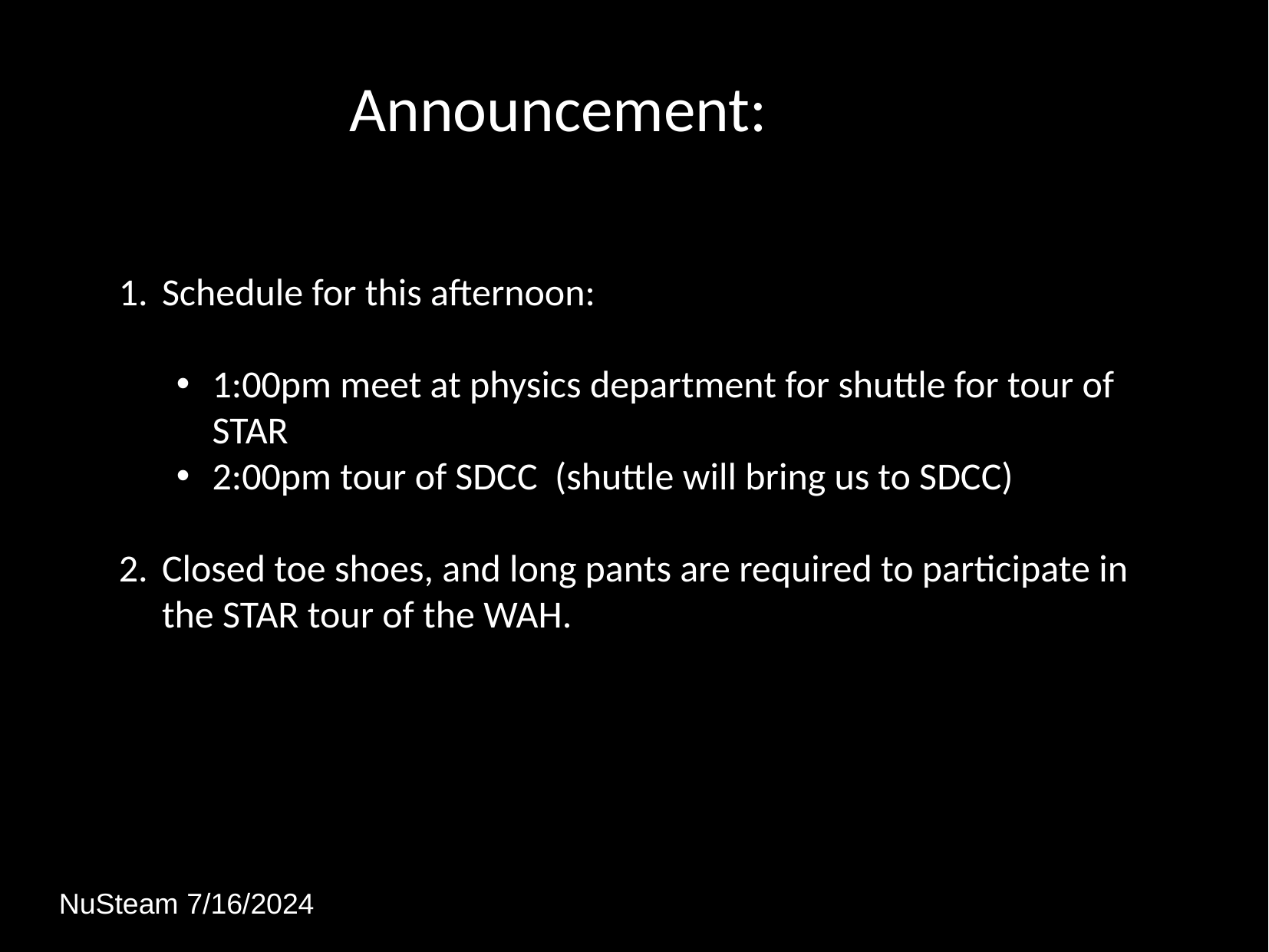

Announcement:

Schedule for this afternoon:

1:00pm meet at physics department for shuttle for tour of STAR
2:00pm tour of SDCC  (shuttle will bring us to SDCC)

Closed toe shoes, and long pants are required to participate in the STAR tour of the WAH.

NuSteam 7/16/2024